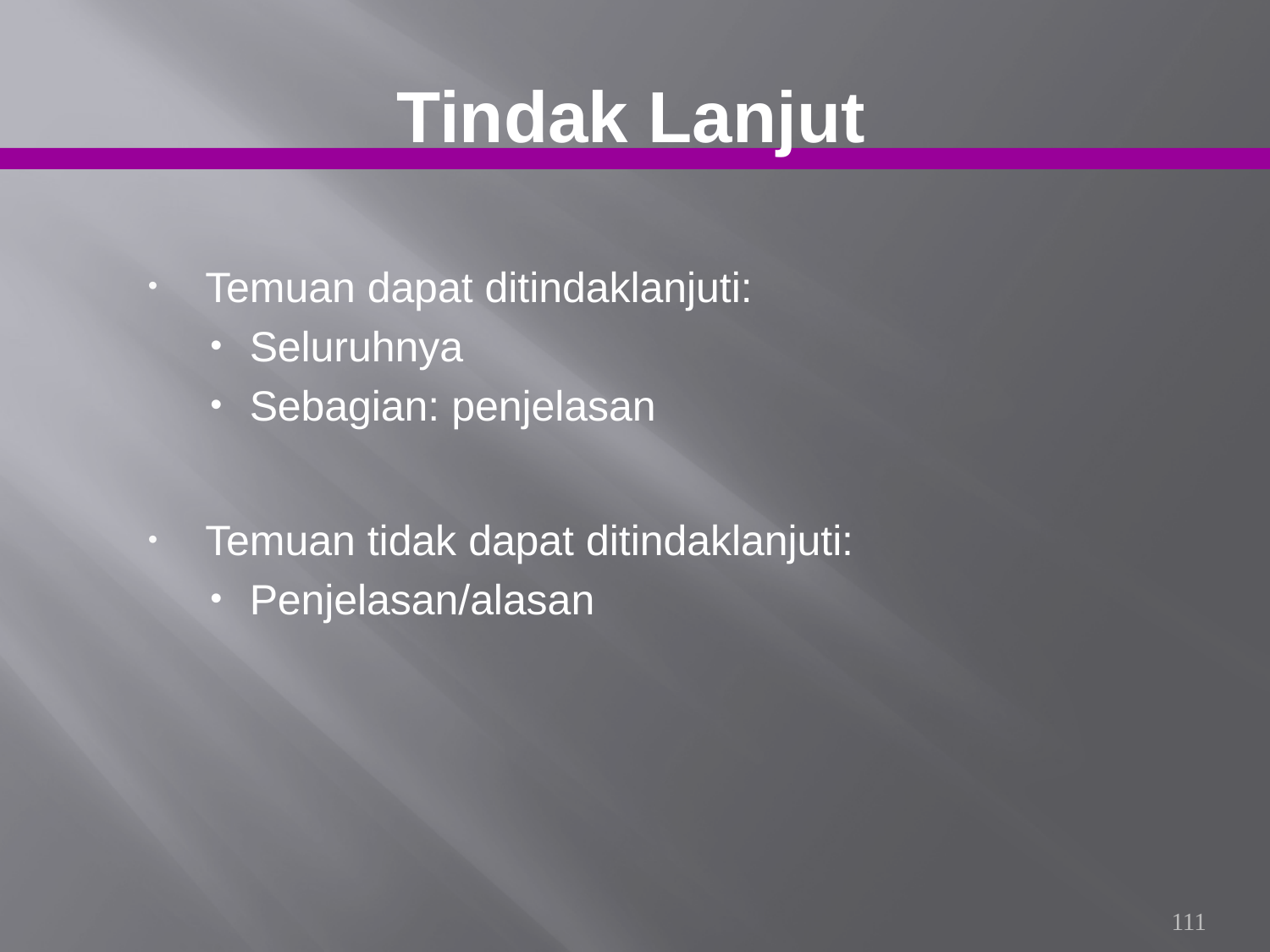

# Tindak Lanjut
Temuan dapat ditindaklanjuti:
Seluruhnya
Sebagian: penjelasan

Temuan tidak dapat ditindaklanjuti:
Penjelasan/alasan
111